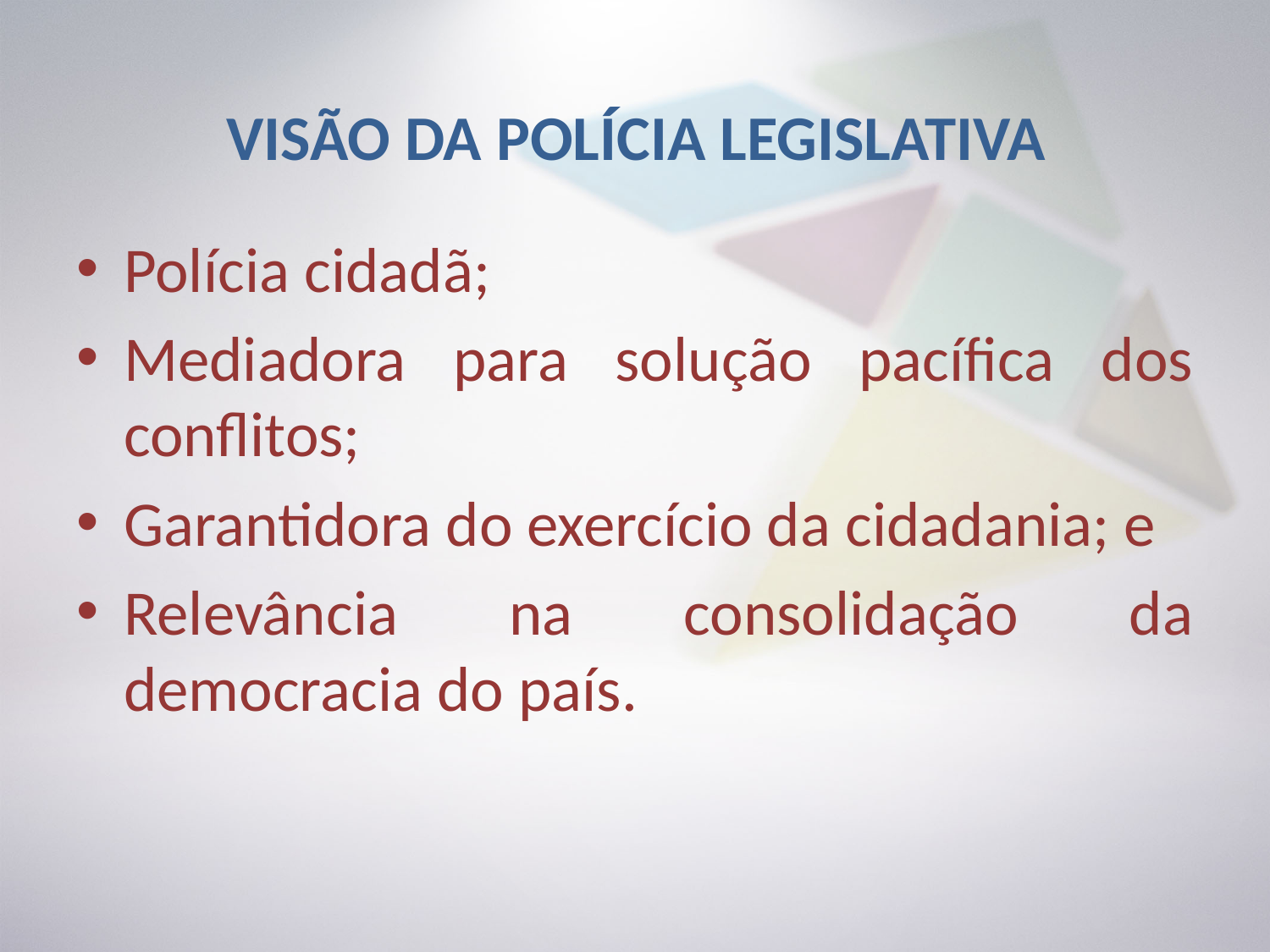

# VISÃO DA POLÍCIA LEGISLATIVA
Polícia cidadã;
Mediadora para solução pacífica dos conflitos;
Garantidora do exercício da cidadania; e
Relevância na consolidação da democracia do país.